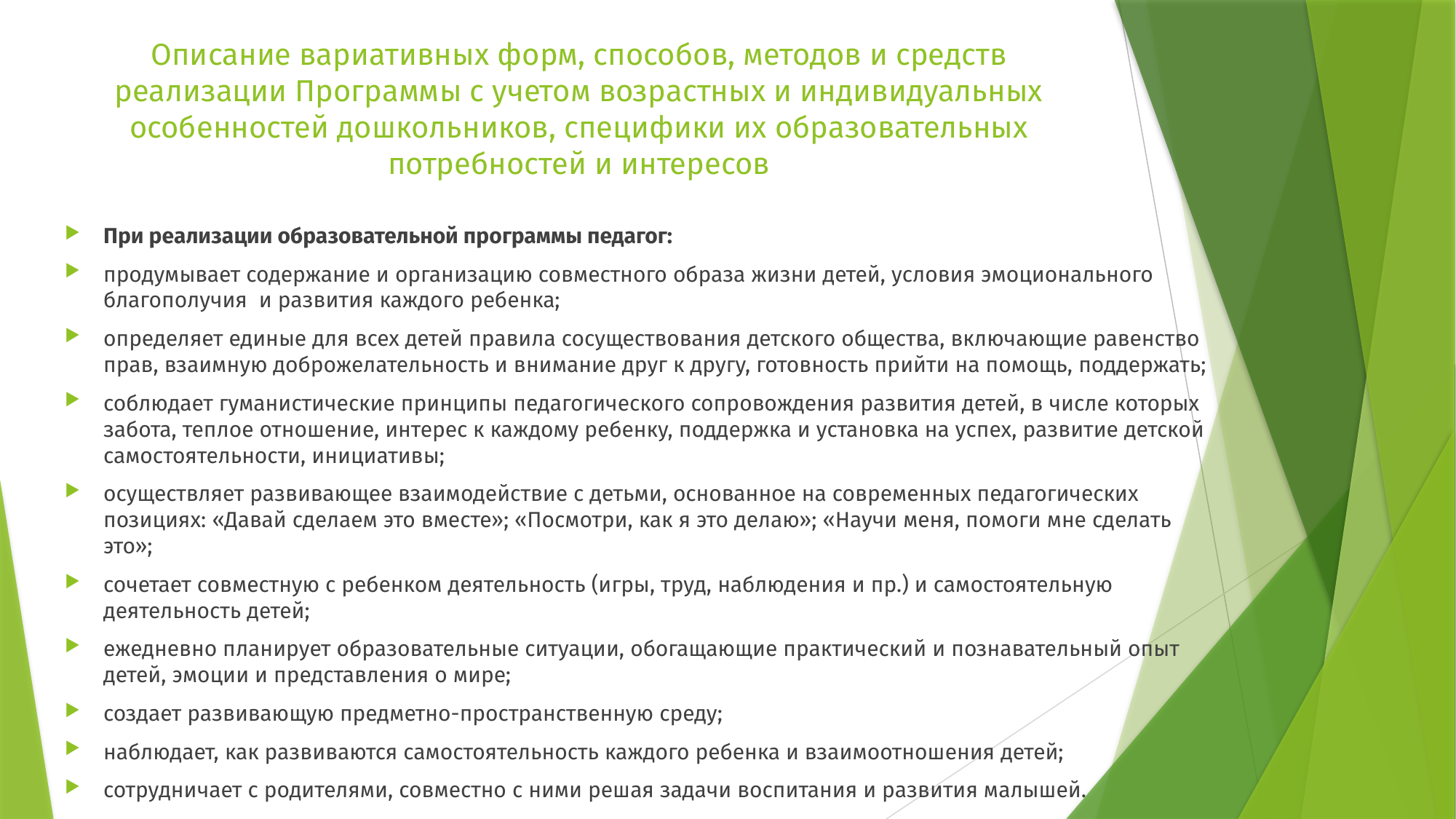

# Описание вариативных форм, способов, методов и средств реализации Программы с учетом возрастных и индивидуальных особенностей дошкольников, специфики их образовательных потребностей и интересов
При реализации образовательной программы педагог:
продумывает содержание и организацию совместного образа жизни детей, условия эмоционального благополучия  и развития каждого ребенка;
определяет единые для всех детей правила сосуществования детского общества, включающие равенство прав, взаимную доброжелательность и внимание друг к другу, готовность прийти на помощь, поддержать;
соблюдает гуманистические принципы педагогического сопровождения развития детей, в числе которых забота, теплое отношение, интерес к каждому ребенку, поддержка и установка на успех, развитие детской самостоятельности, инициативы;
осуществляет развивающее взаимодействие с детьми, основанное на современных педагогических позициях: «Давай сделаем это вместе»; «Посмотри, как я это делаю»; «Научи меня, помоги мне сделать это»;
сочетает совместную с ребенком деятельность (игры, труд, наблюдения и пр.) и самостоятельную деятельность детей;
ежедневно планирует образовательные ситуации, обогащающие практический и познавательный опыт детей, эмоции и представления о мире;
создает развивающую предметно-пространственную среду;
наблюдает, как развиваются самостоятельность каждого ребенка и взаимоотношения детей;
сотрудничает с родителями, совместно с ними решая задачи воспитания и развития малышей.